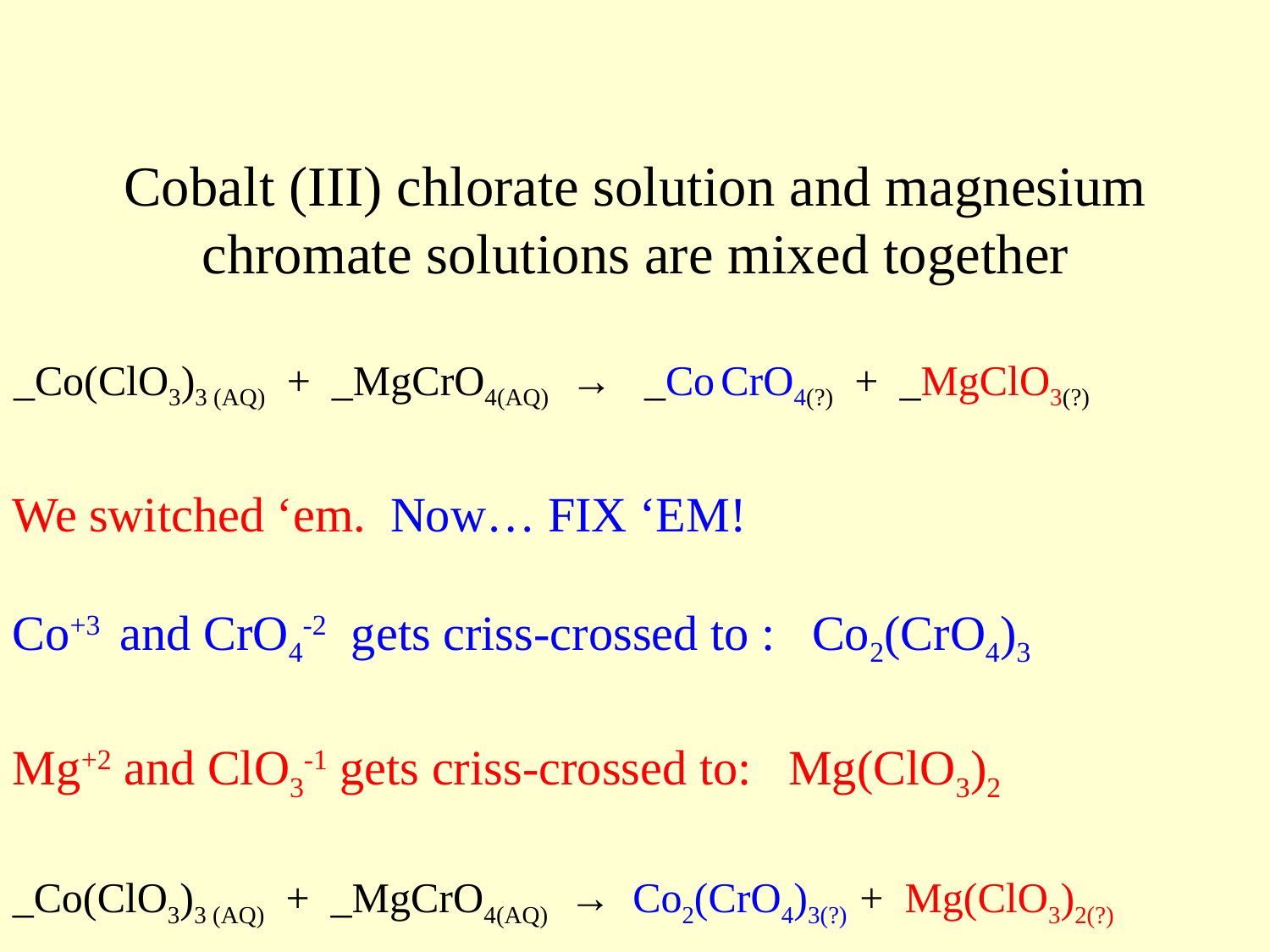

Cobalt (III) chlorate solution and magnesium chromate solutions are mixed together

_Co(ClO3)3 (AQ)  +  _MgCrO4(AQ)  →   _Co CrO4(?)  +  _MgClO3(?)
We switched ‘em.  Now… FIX ‘EM!

Co+3  and CrO4-2  gets criss-crossed to :   Co2(CrO4)3

Mg+2 and ClO3-1 gets criss-crossed to:   Mg(ClO3)2

_Co(ClO3)3 (AQ)  +  _MgCrO4(AQ)  →  Co2(CrO4)3(?)  +  Mg(ClO3)2(?)